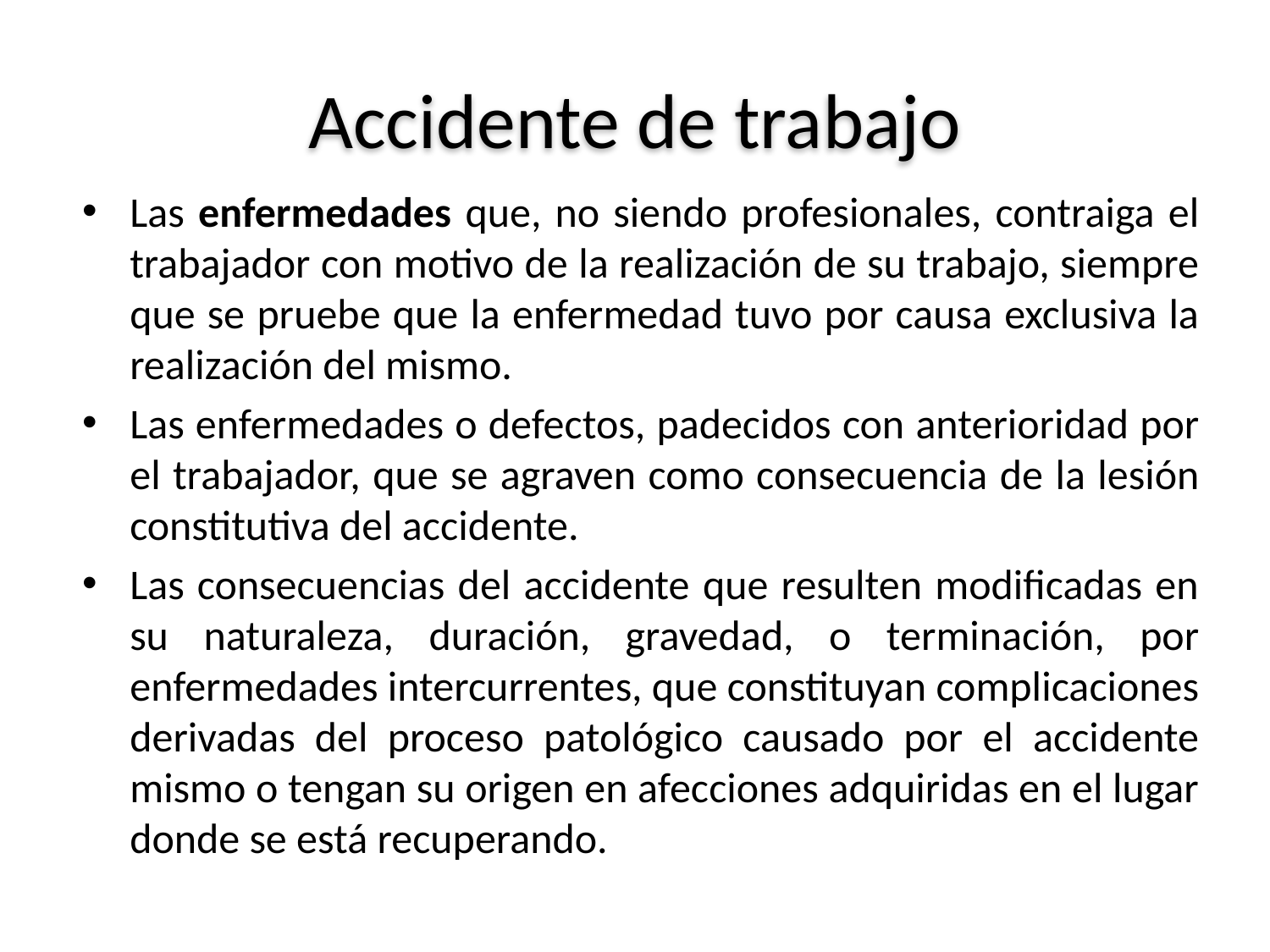

# Accidente de trabajo
Las enfermedades que, no siendo profesionales, contraiga el trabajador con motivo de la realización de su trabajo, siempre que se pruebe que la enfermedad tuvo por causa exclusiva la realización del mismo.
Las enfermedades o defectos, padecidos con anterioridad por el trabajador, que se agraven como consecuencia de la lesión constitutiva del accidente.
Las consecuencias del accidente que resulten modificadas en su naturaleza, duración, gravedad, o terminación, por enfermedades intercurrentes, que constituyan complicaciones derivadas del proceso patológico causado por el accidente mismo o tengan su origen en afecciones adquiridas en el lugar donde se está recuperando.